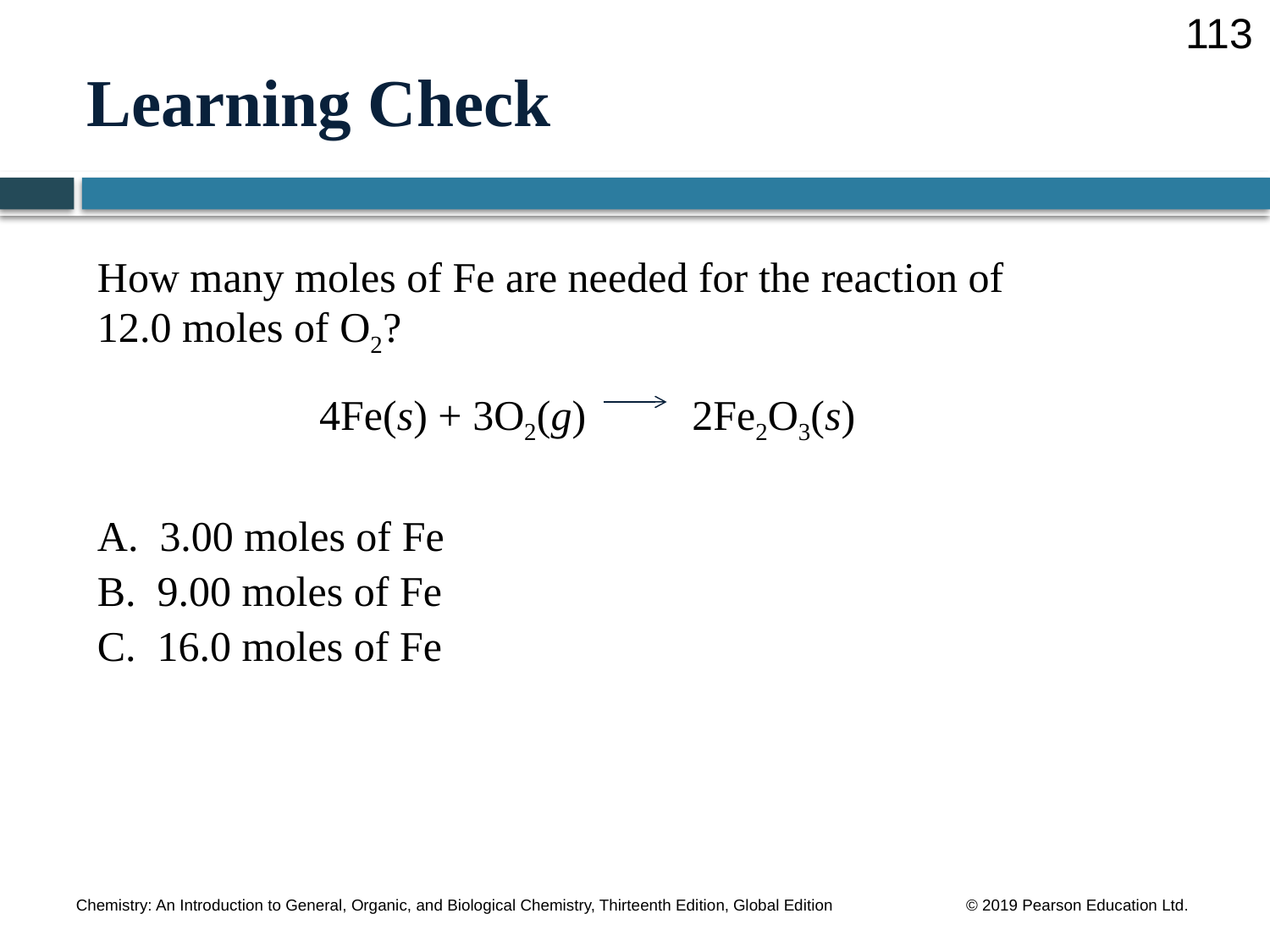

113
# Learning Check
How many moles of Fe are needed for the reaction of
12.0 moles of O2?
4Fe(s) + 3O2(g)          2Fe2O3(s)

A.  3.00 moles of Fe
B.  9.00 moles of Fe
C.  16.0 moles of Fe